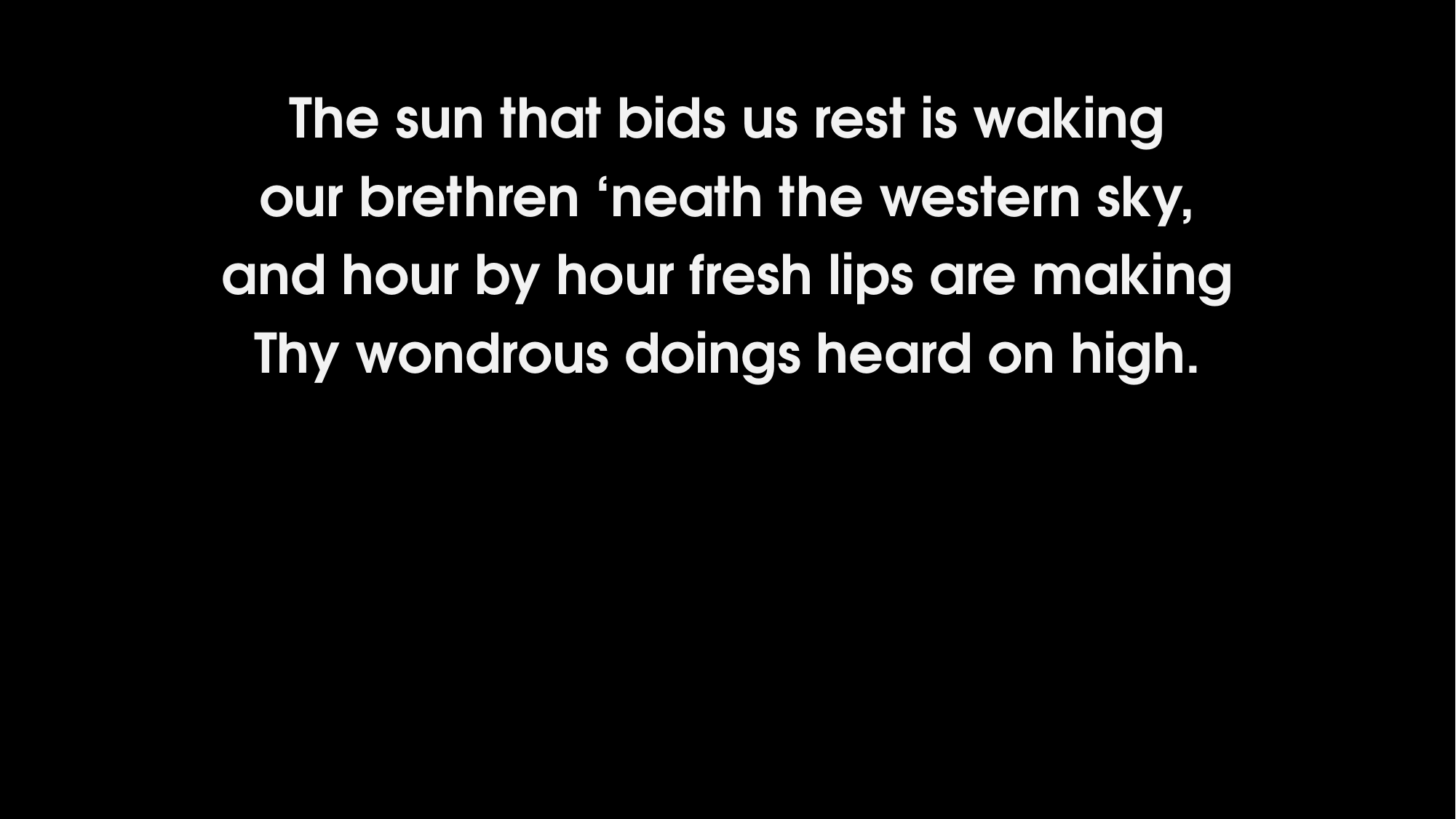

# The sun that bids us rest is waking our brethren ‘neath the western sky, and hour by hour fresh lips are making Thy wondrous doings heard on high.